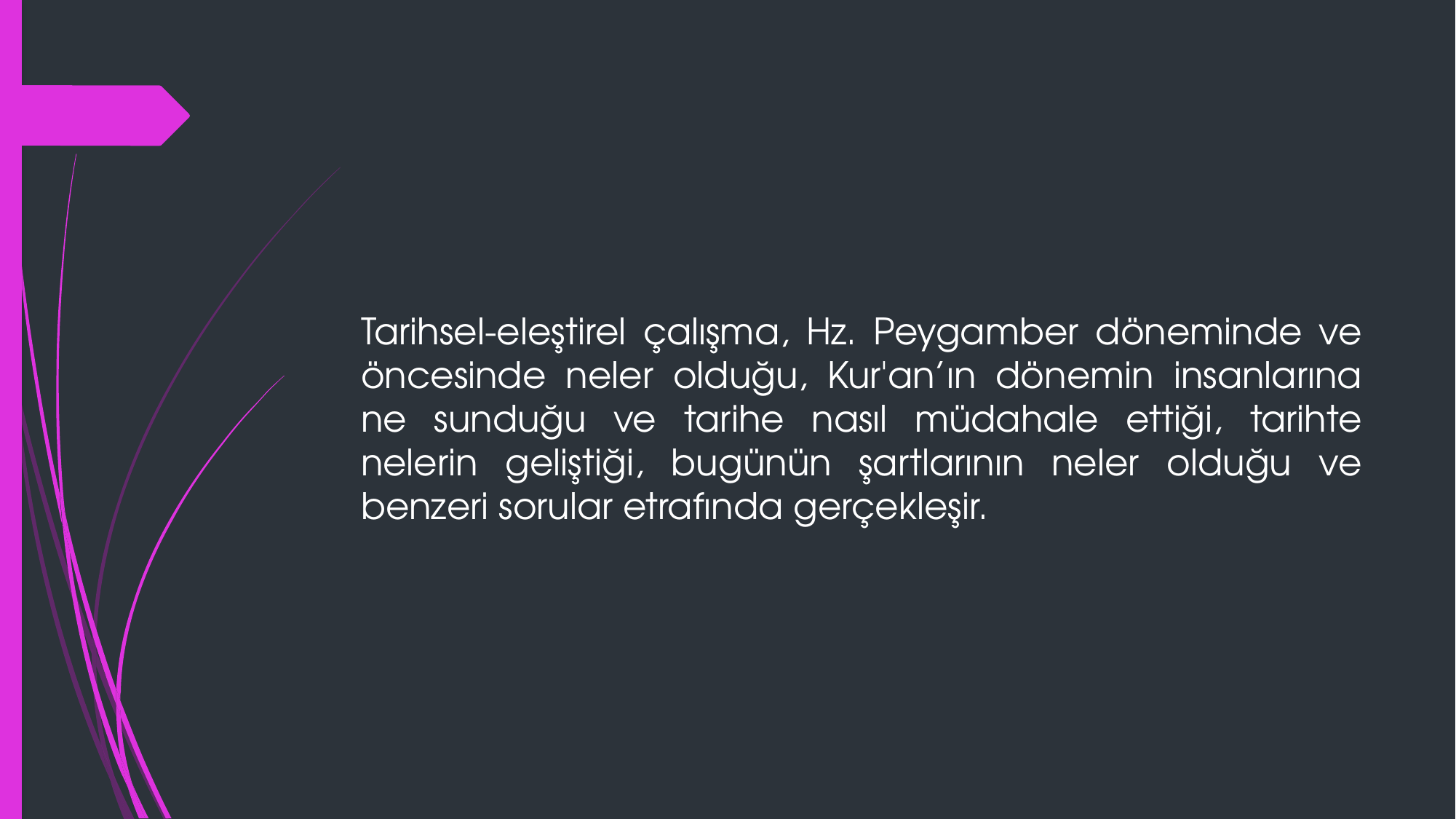

#

	Tarihsel-eleştirel çalışma, Hz. Peygamber döneminde ve öncesinde neler olduğu, Kur'an’ın dönemin insanlarına ne sunduğu ve tarihe nasıl müdahale ettiği, tarihte nelerin geliştiği, bugünün şartlarının neler olduğu ve benzeri sorular etrafında gerçekleşir.